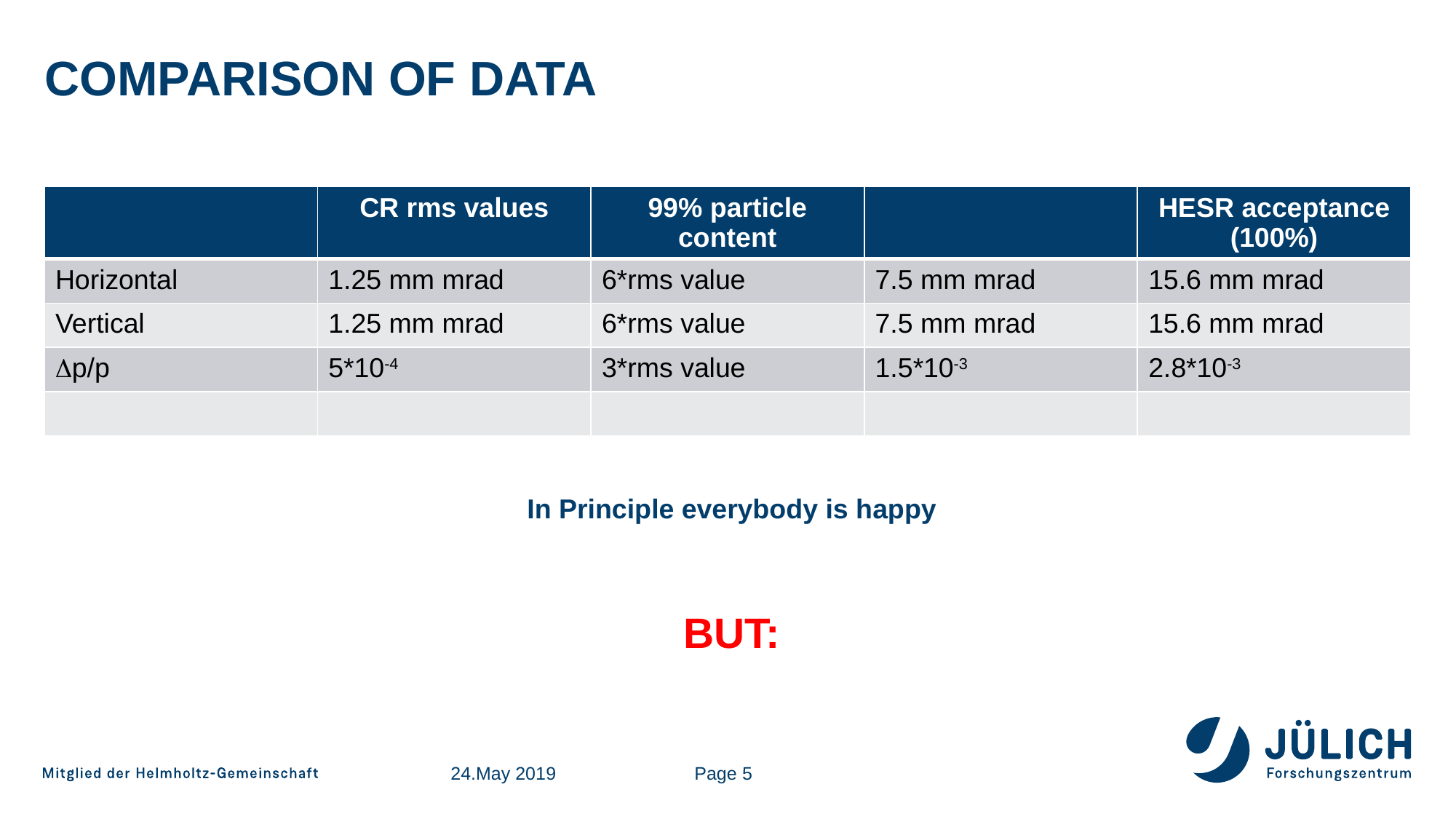

# Comparison of Data
|  | CR rms values | 99% particle content |  | HESR acceptance (100%) |
| --- | --- | --- | --- | --- |
| Horizontal | 1.25 mm mrad | 6\*rms value | 7.5 mm mrad | 15.6 mm mrad |
| Vertical | 1.25 mm mrad | 6\*rms value | 7.5 mm mrad | 15.6 mm mrad |
| Δp/p | 5\*10-4 | 3\*rms value | 1.5\*10-3 | 2.8\*10-3 |
|  |  |  |  |  |
In Principle everybody is happy

BUT:
24.May 2019
Page 5